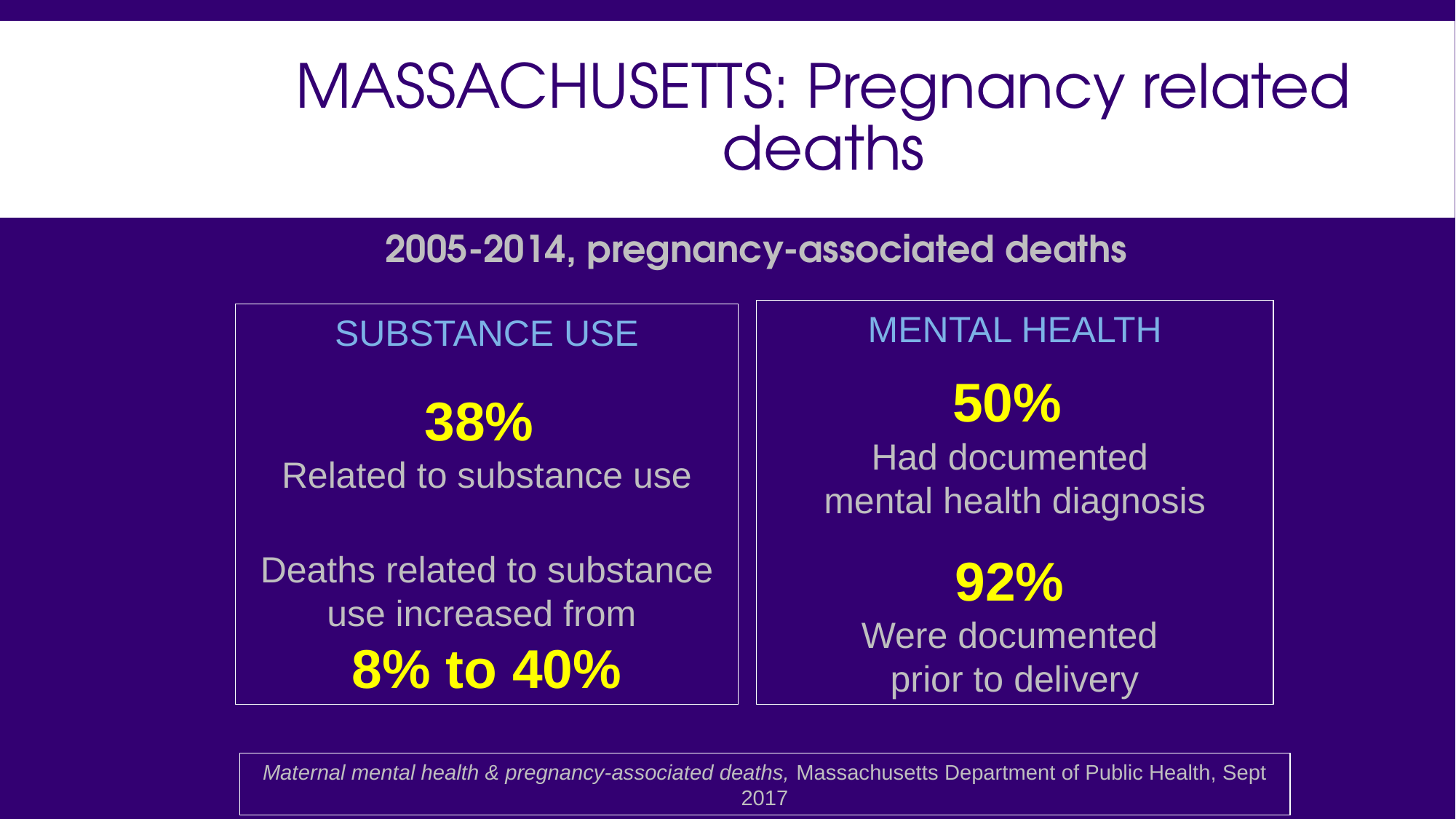

# MASSACHUSETTS: Pregnancy related deaths
2005-2014, pregnancy-associated deaths

MENTAL HEALTH

50%
Had documented
mental health diagnosis

92%
Were documented
prior to delivery
SUBSTANCE USE

38%
Related to substance use

Deaths related to substance use increased from
8% to 40%
Maternal mental health & pregnancy-associated deaths, Massachusetts Department of Public Health, Sept 2017